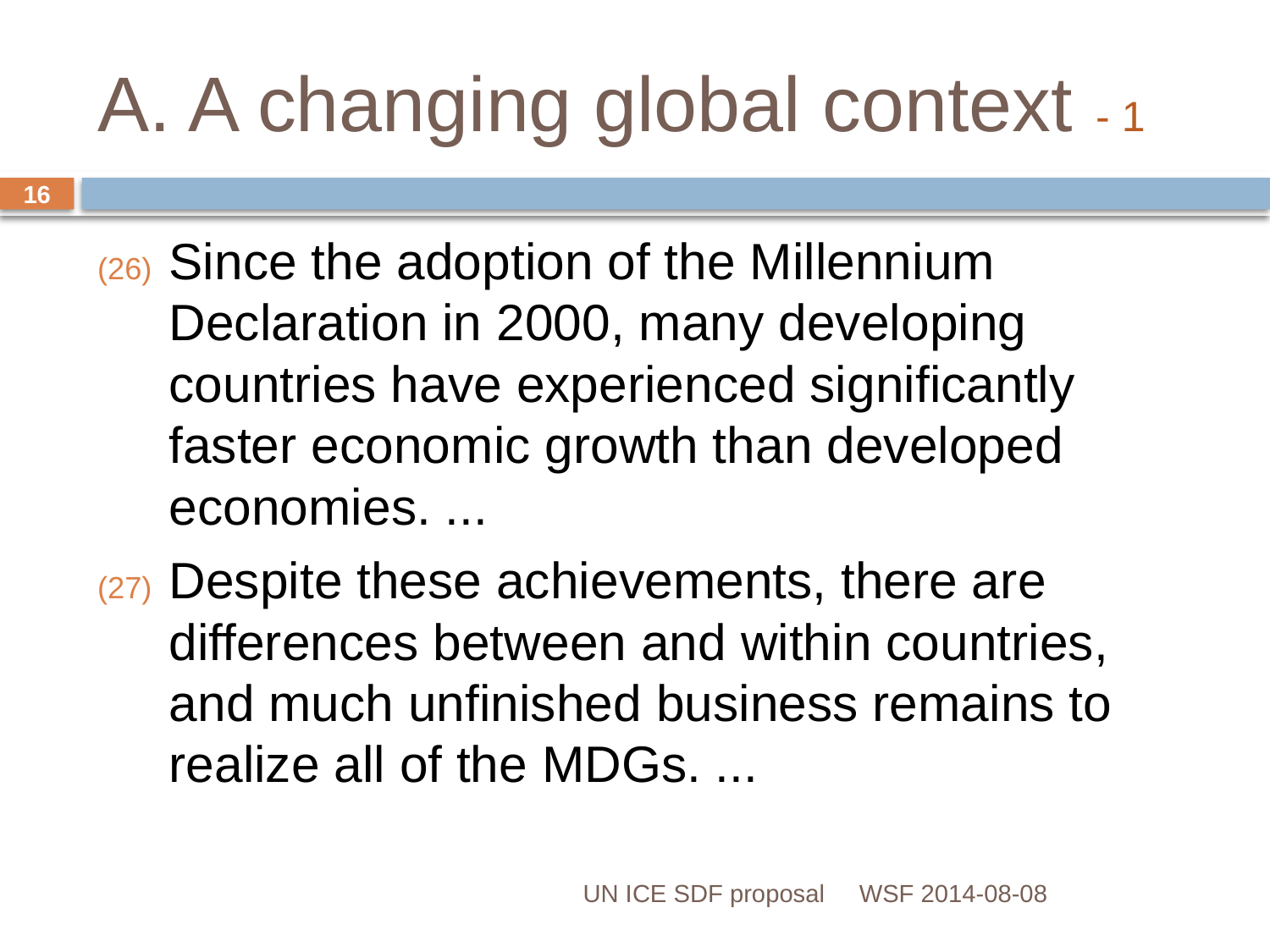

# A. A changing global context - 1
16
Since the adoption of the Millennium Declaration in 2000, many developing countries have experienced significantly faster economic growth than developed economies. ...
Despite these achievements, there are differences between and within countries, and much unfinished business remains to realize all of the MDGs. ...

UN ICE SDF proposal
WSF 2014-08-08